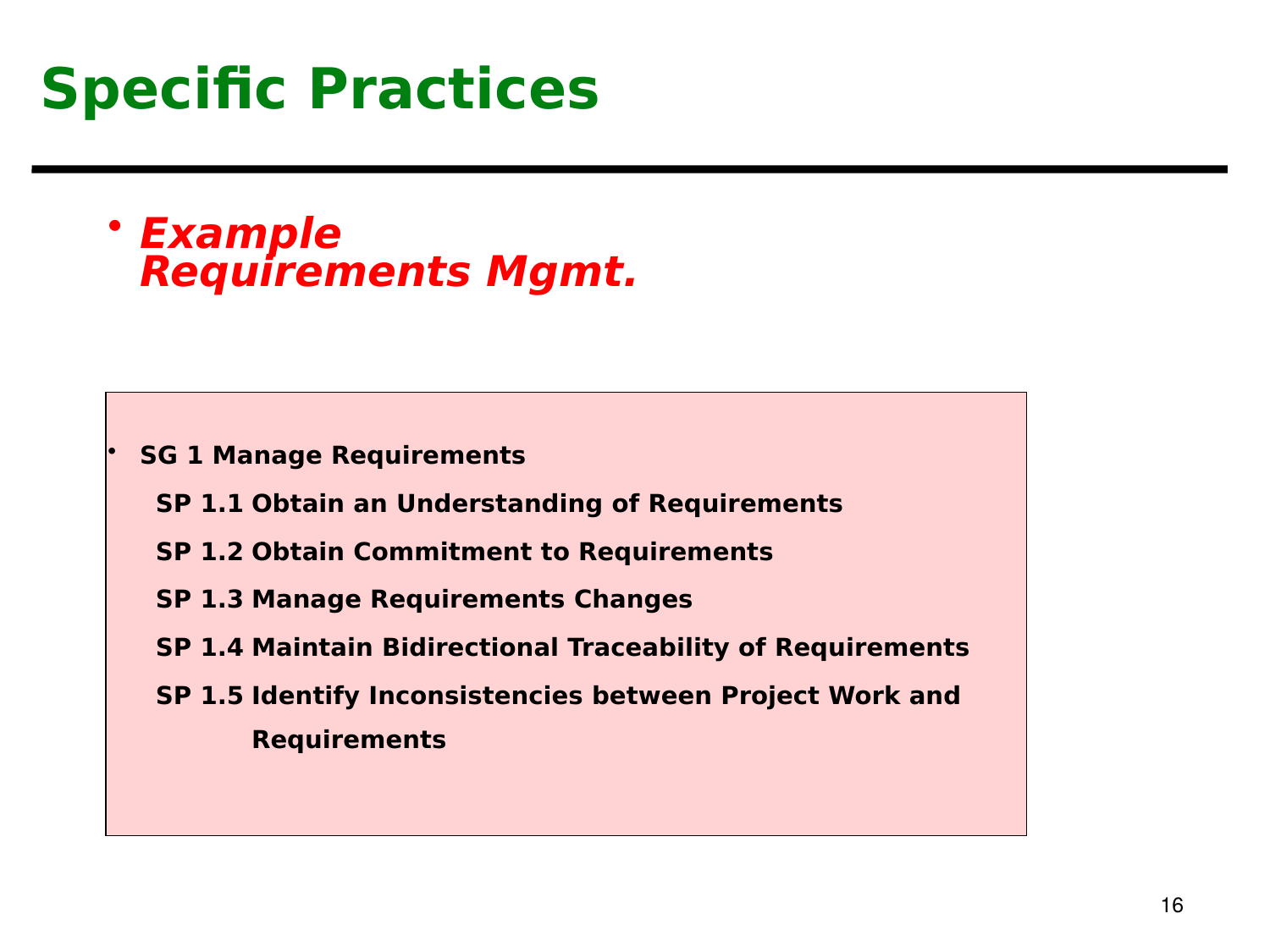

# Specific Practices
Example
Requirements Mgmt.

SG 1 Manage Requirements
SP 1.1	Obtain an Understanding of Requirements
SP 1.2	Obtain Commitment to Requirements
SP 1.3	Manage Requirements Changes
SP 1.4	Maintain Bidirectional Traceability of Requirements
SP 1.5	Identify Inconsistencies between Project Work and Requirements

16